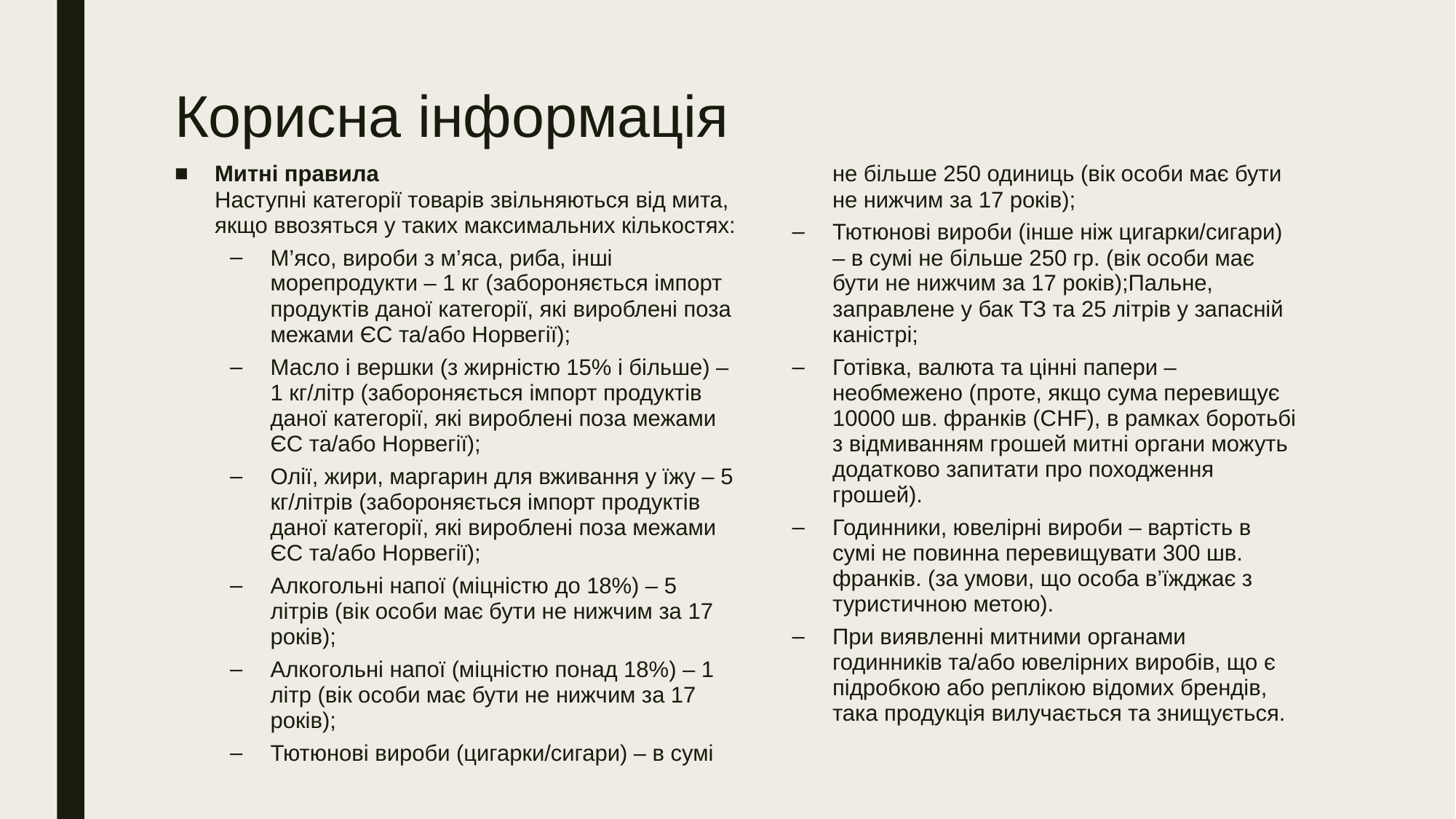

# Корисна інформація
Митні правила 
Наступні категорії товарів звільняються від мита, якщо ввозяться у таких максимальних кількостях:
М’ясо, вироби з м’яса, риба, інші морепродукти – 1 кг (забороняється імпорт продуктів даної категорії, які вироблені поза межами ЄС та/або Норвегії);
Масло і вершки (з жирністю 15% і більше) – 1 кг/літр (забороняється імпорт продуктів даної категорії, які вироблені поза межами ЄС та/або Норвегії);
Олії, жири, маргарин для вживання у їжу – 5 кг/літрів (забороняється імпорт продуктів даної категорії, які вироблені поза межами ЄС та/або Норвегії);
Алкогольні напої (міцністю до 18%) – 5 літрів (вік особи має бути не нижчим за 17 років);
Алкогольні напої (міцністю понад 18%) – 1 літр (вік особи має бути не нижчим за 17 років);
Тютюнові вироби (цигарки/сигари) – в сумі не більше 250 одиниць (вік особи має бути не нижчим за 17 років);
Тютюнові вироби (інше ніж цигарки/сигари) – в сумі не більше 250 гр. (вік особи має бути не нижчим за 17 років);Пальне, заправлене у бак ТЗ та 25 літрів у запасній каністрі;
Готівка, валюта та цінні папери – необмежено (проте, якщо сума перевищує 10000 шв. франків (СHF), в рамках боротьбі з відмиванням грошей митні органи можуть додатково запитати про походження грошей).
Годинники, ювелірні вироби – вартість в сумі не повинна перевищувати 300 шв. франків. (за умови, що особа в’їжджає з туристичною метою).
При виявленні митними органами годинників та/або ювелірних виробів, що є підробкою або реплікою відомих брендів, така продукція вилучається та знищується.